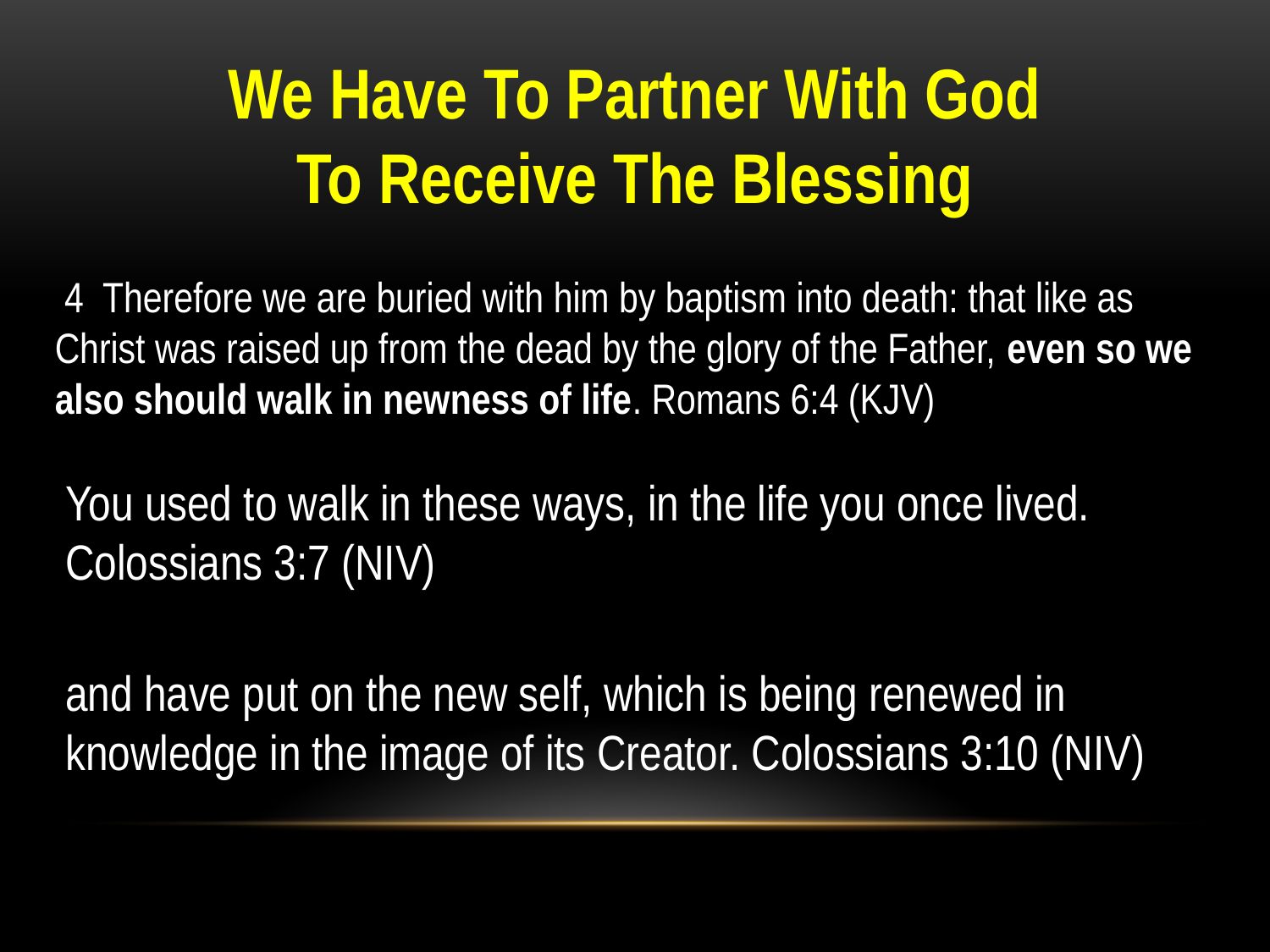

We Have To Partner With God
To Receive The Blessing
 4  Therefore we are buried with him by baptism into death: that like as Christ was raised up from the dead by the glory of the Father, even so we also should walk in newness of life. Romans 6:4 (KJV)
You used to walk in these ways, in the life you once lived. Colossians 3:7 (NIV)
and have put on the new self, which is being renewed in knowledge in the image of its Creator. Colossians 3:10 (NIV)